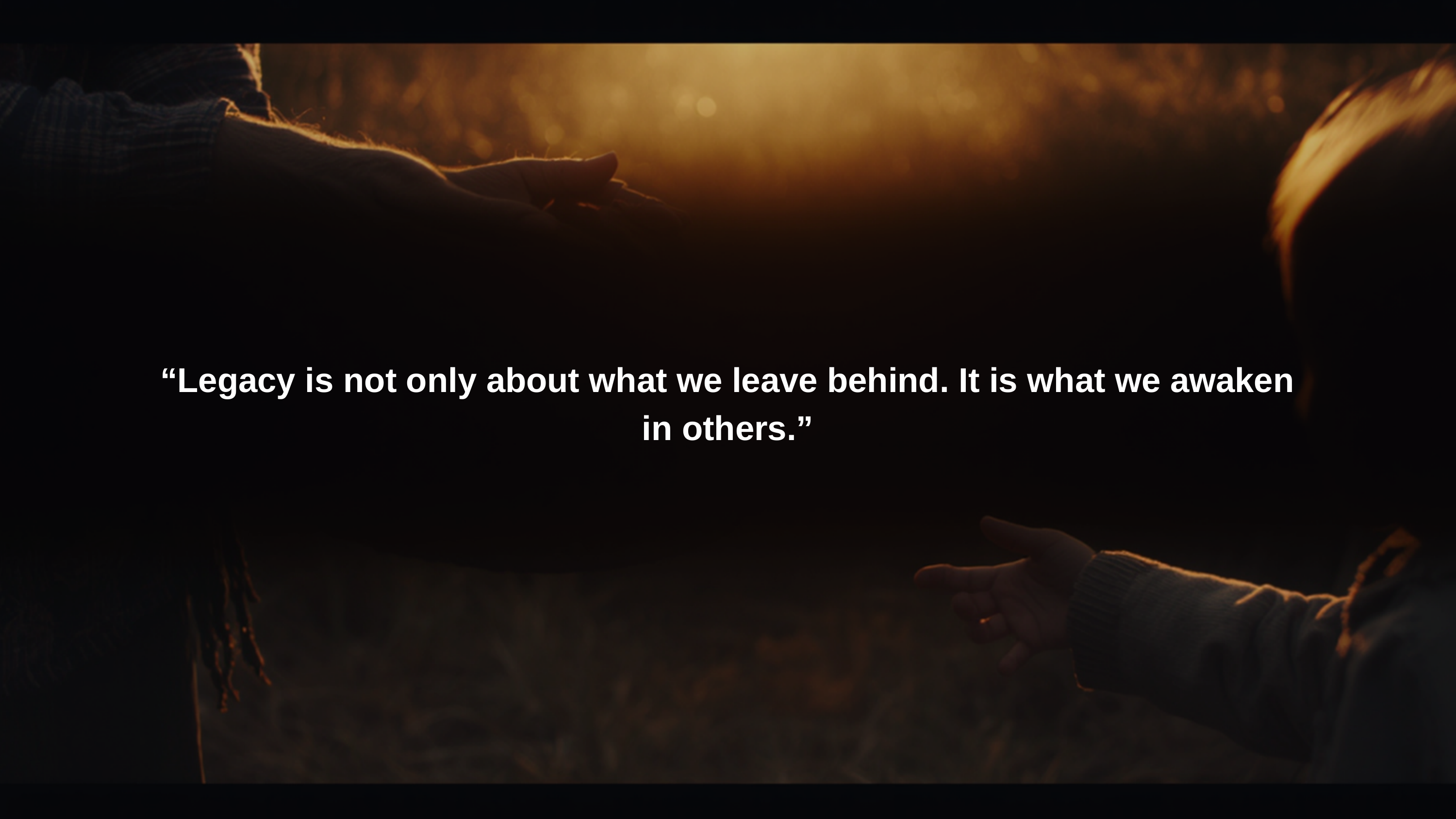

“Legacy is not only about what we leave behind. It is what we awaken in others.”